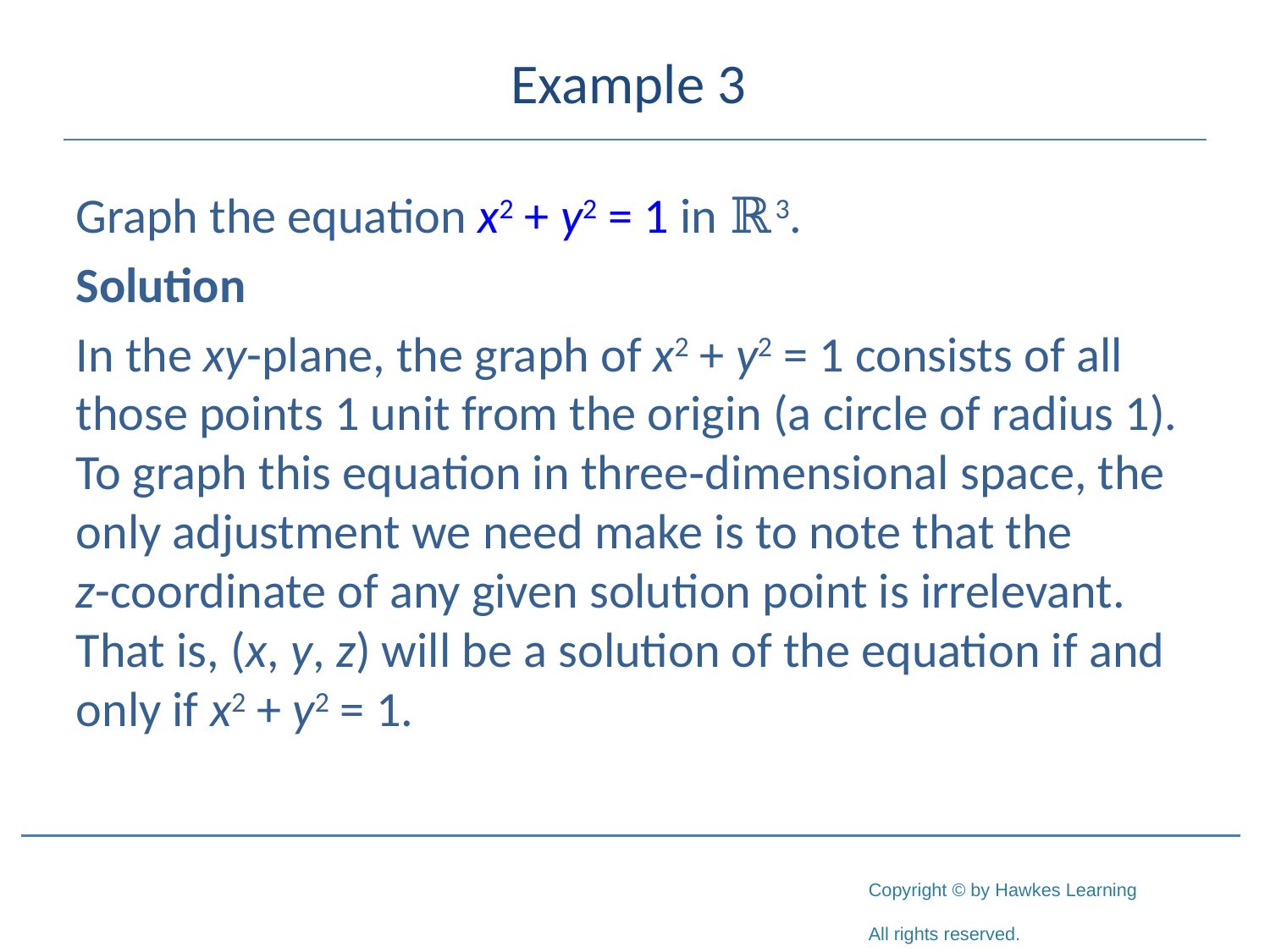

# Example 3
Graph the equation x2 + y2 = 1 in ℝ3.
Solution
In the xy-plane, the graph of x2 + y2 = 1 consists of all those points 1 unit from the origin (a circle of radius 1). To graph this equation in three‑dimensional space, the only adjustment we need make is to note that the
z­-coordinate of any given solution point is irrelevant. That is, (x, y, z) will be a solution of the equation if and only if x2 + y2 = 1.